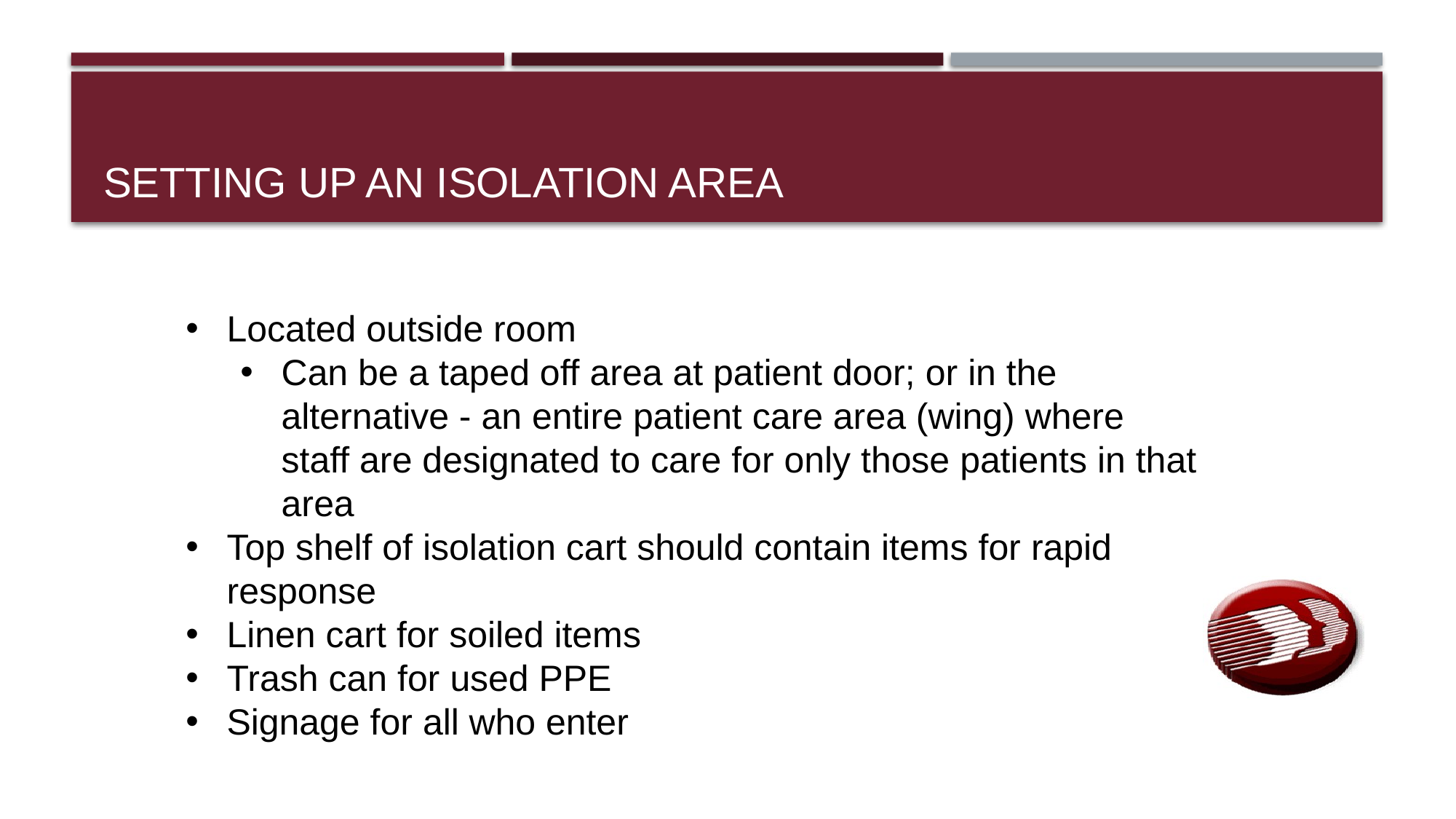

# Setting up an isolation area

Located outside room
Can be a taped off area at patient door; or in the alternative - an entire patient care area (wing) where staff are designated to care for only those patients in that area
Top shelf of isolation cart should contain items for rapid response
Linen cart for soiled items
Trash can for used PPE
Signage for all who enter